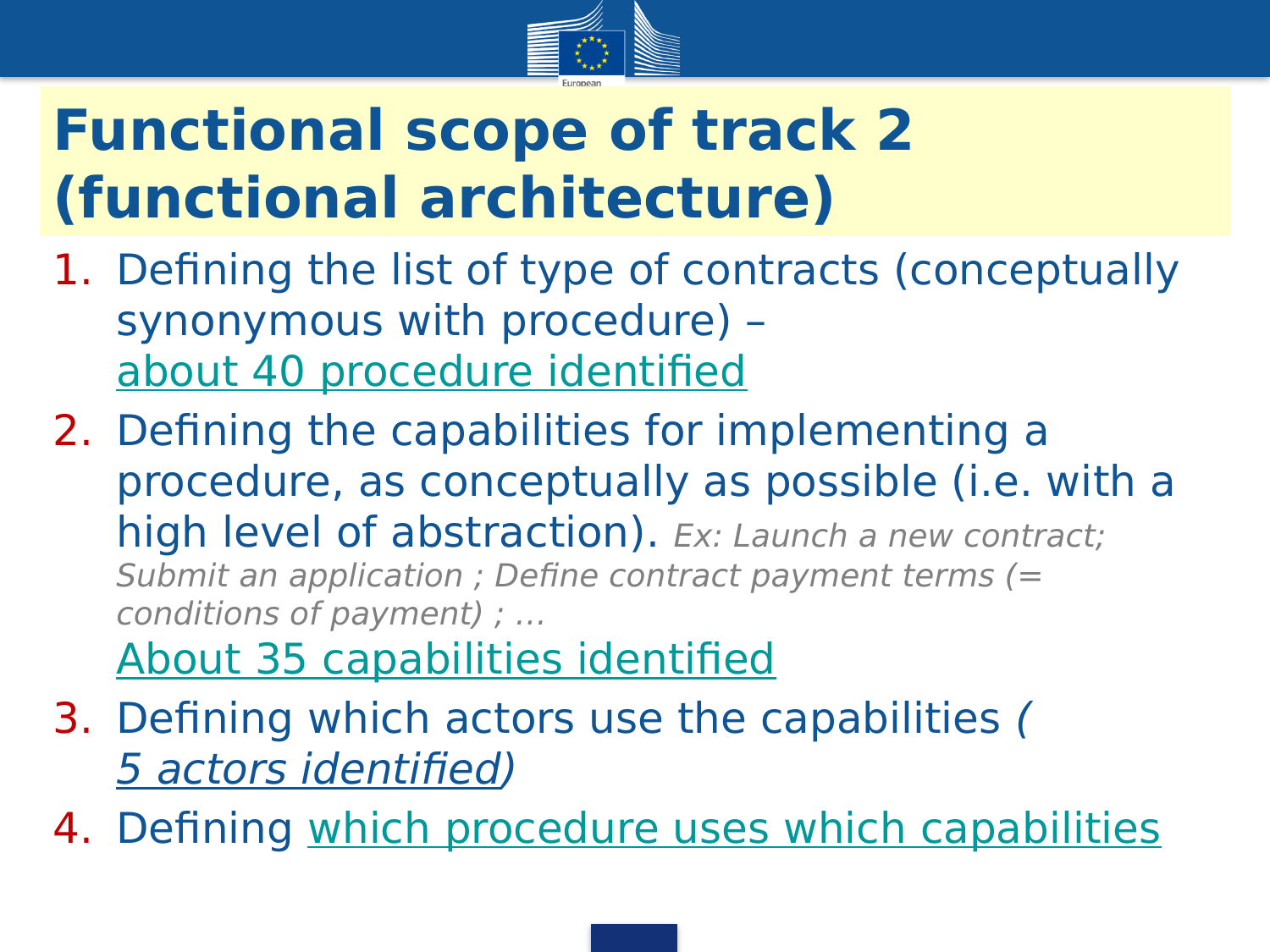

# Functional scope of track 2 (functional architecture)
Defining the list of type of contracts (conceptually synonymous with procedure) – about 40 procedure identified
Defining the capabilities for implementing a procedure, as conceptually as possible (i.e. with a high level of abstraction). Ex: Launch a new contract; Submit an application ; Define contract payment terms (= conditions of payment) ; … About 35 capabilities identified
Defining which actors use the capabilities (5 actors identified)
Defining which procedure uses which capabilities